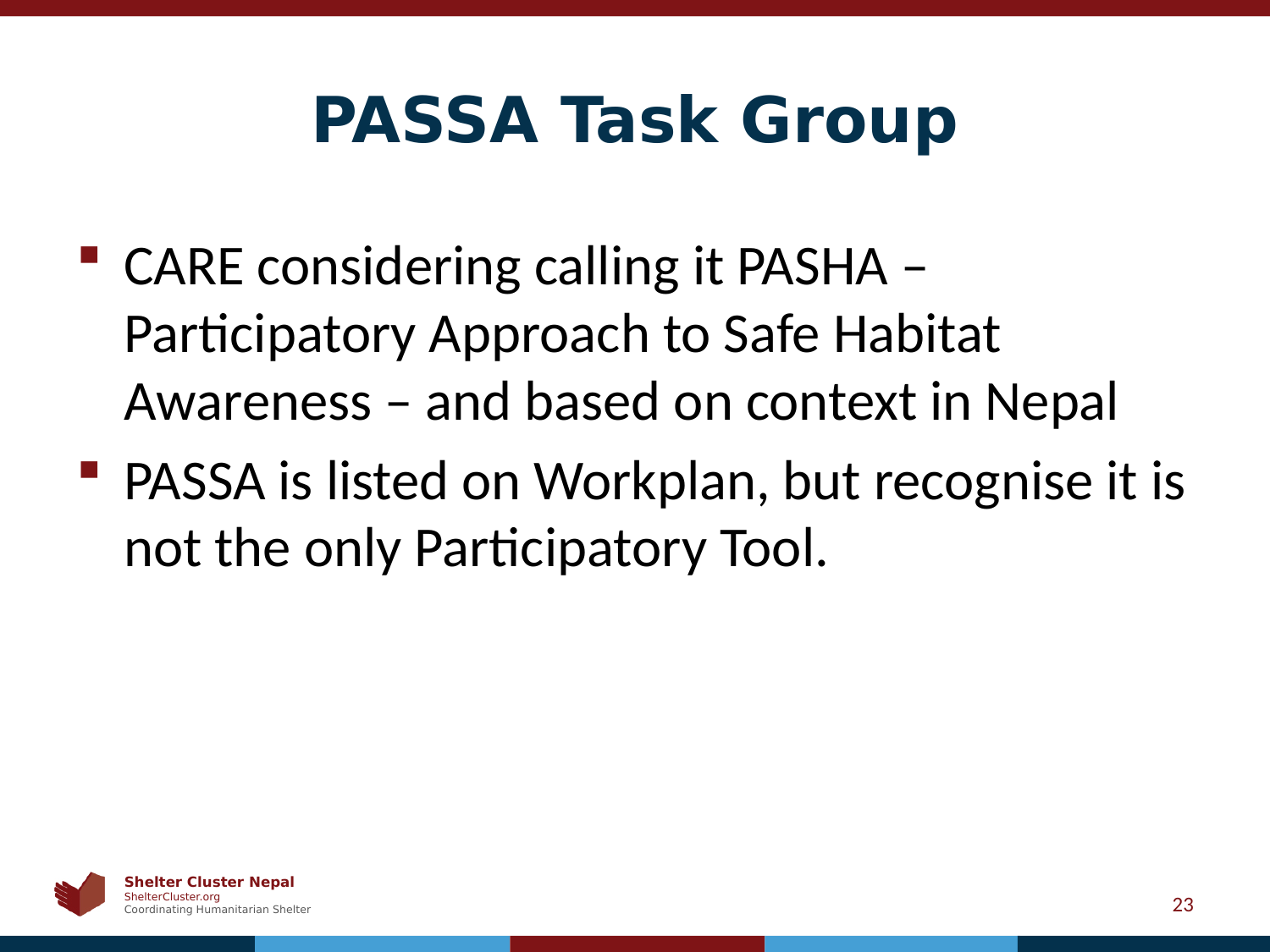

# PASSA Task Group
CARE considering calling it PASHA – Participatory Approach to Safe Habitat Awareness – and based on context in Nepal
PASSA is listed on Workplan, but recognise it is not the only Participatory Tool.

23